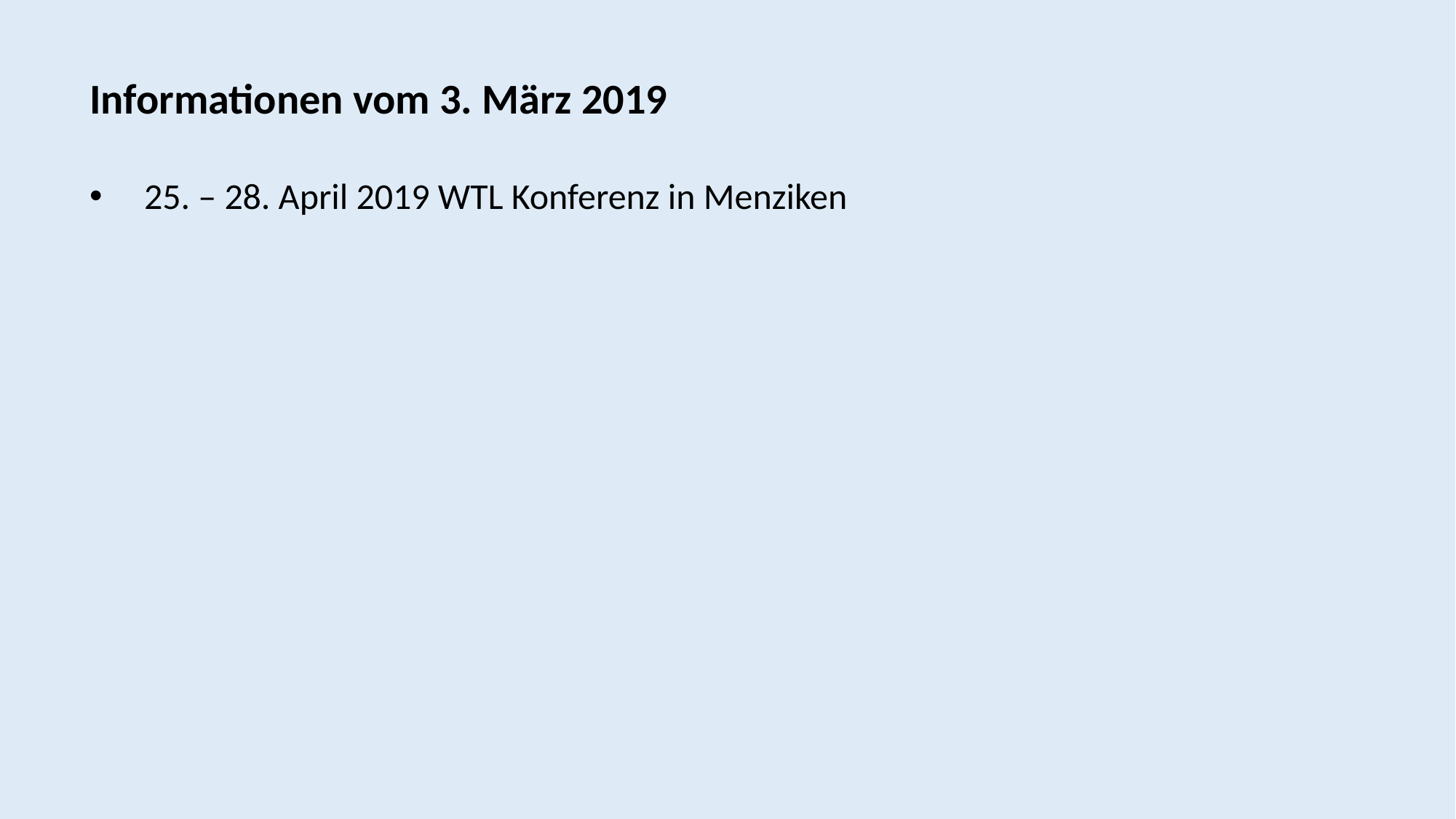

Informationen vom 3. März 2019

25. – 28. April 2019 WTL Konferenz in Menziken